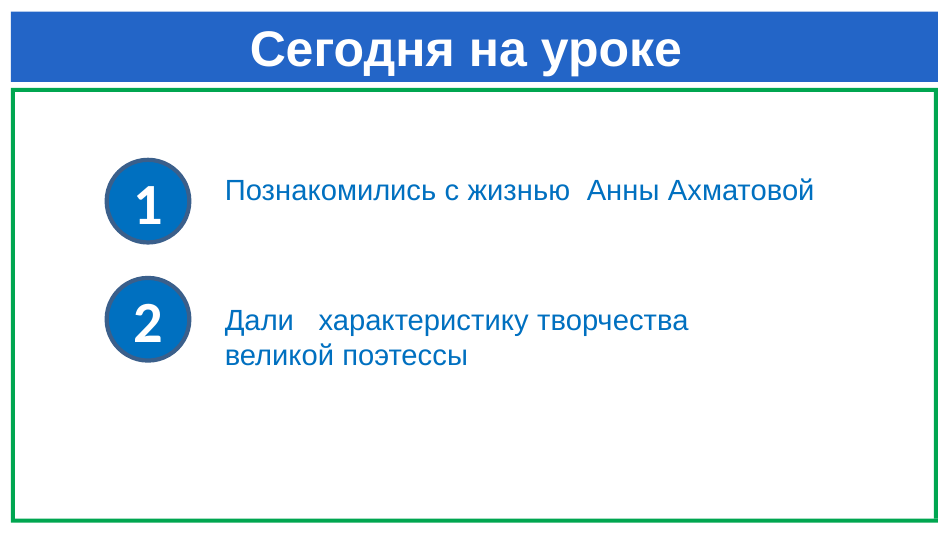

# Сегодня на уроке
1
Познакомились с жизнью  Анны Ахматовой
2
Дали   характеристику творчества великой поэтессы